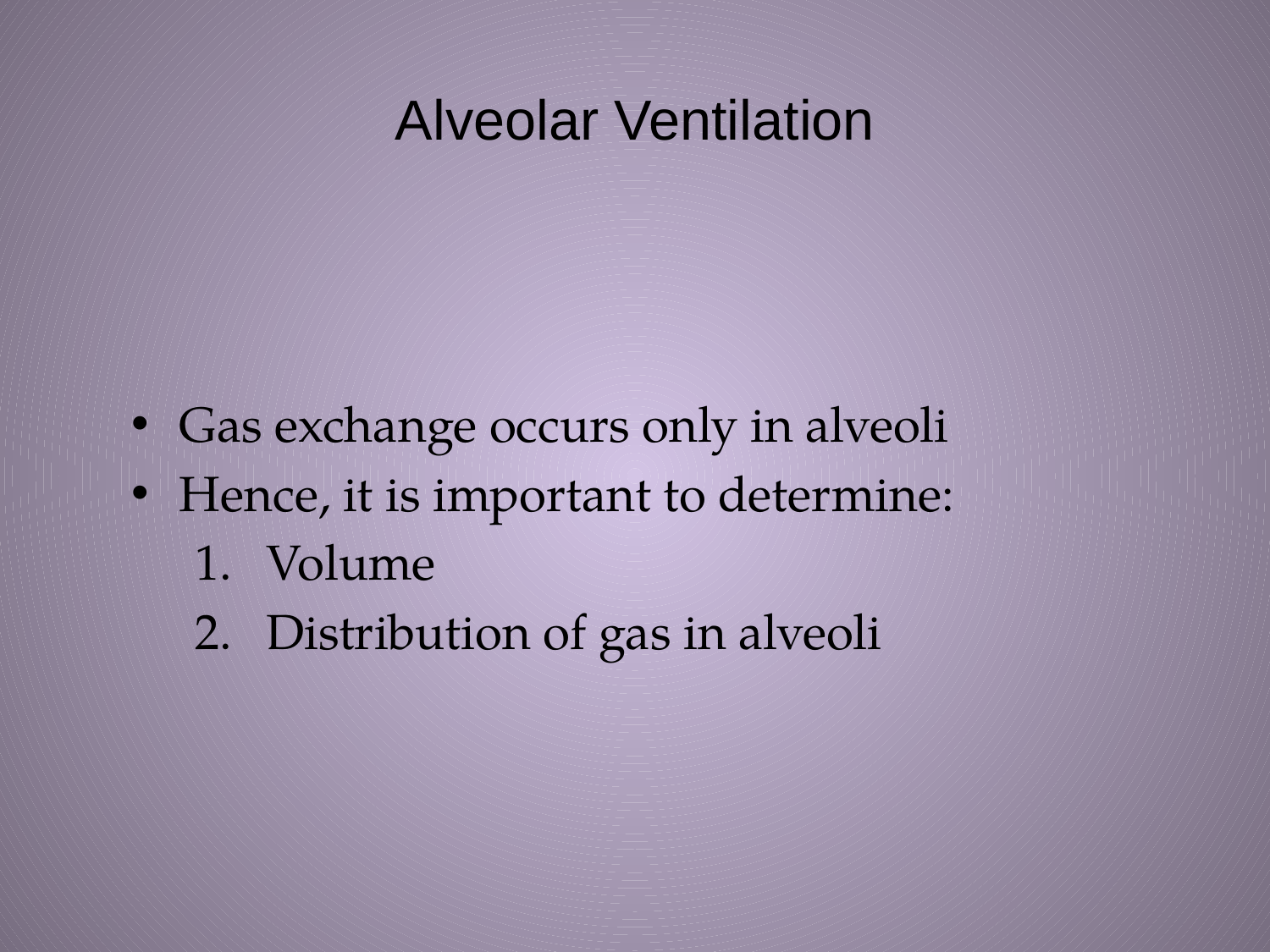

# Alveolar Ventilation
Gas exchange occurs only in alveoli
Hence, it is important to determine:
Volume
Distribution of gas in alveoli